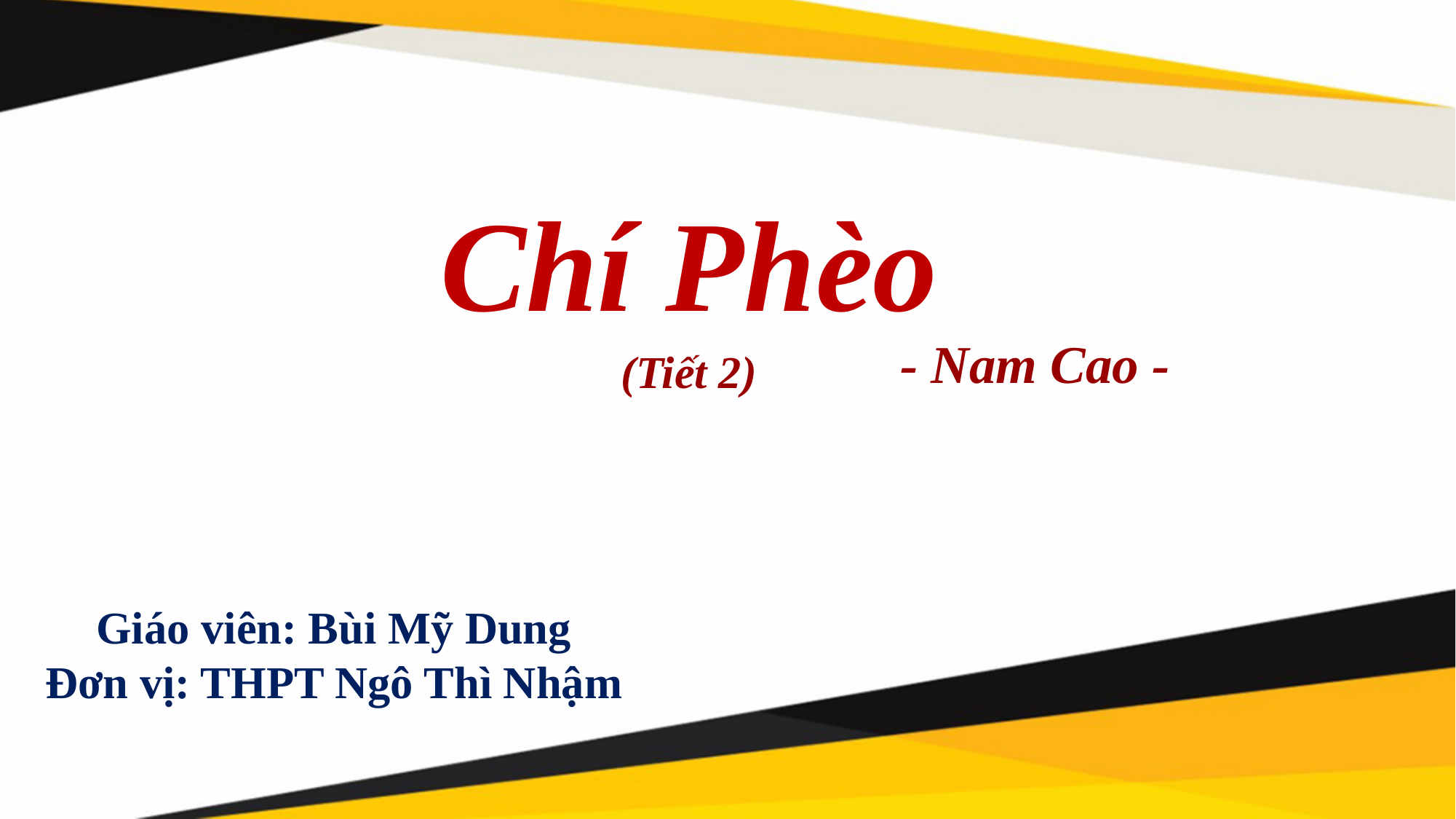

Chí Phèo
- Nam Cao -
(Tiết 2)
Giáo viên: Bùi Mỹ Dung
Đơn vị: THPT Ngô Thì Nhậm